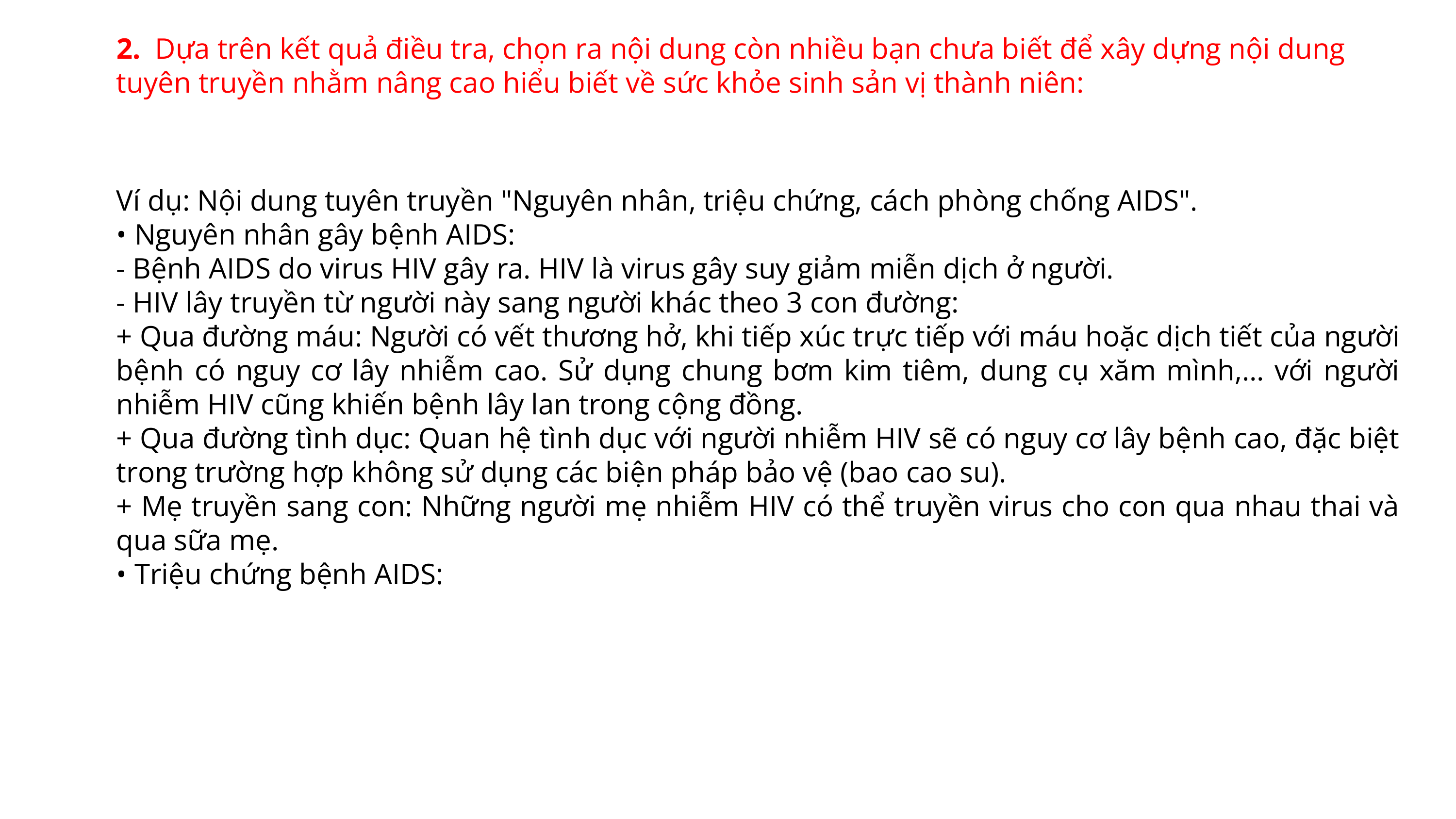

2.  Dựa trên kết quả điều tra, chọn ra nội dung còn nhiều bạn chưa biết để xây dựng nội dung tuyên truyền nhằm nâng cao hiểu biết về sức khỏe sinh sản vị thành niên:
Ví dụ: Nội dung tuyên truyền "Nguyên nhân, triệu chứng, cách phòng chống AIDS".
• Nguyên nhân gây bệnh AIDS:
- Bệnh AIDS do virus HIV gây ra. HIV là virus gây suy giảm miễn dịch ở người.
- HIV lây truyền từ người này sang người khác theo 3 con đường:
+ Qua đường máu: Người có vết thương hở, khi tiếp xúc trực tiếp với máu hoặc dịch tiết của người bệnh có nguy cơ lây nhiễm cao. Sử dụng chung bơm kim tiêm, dung cụ xăm mình,… với người nhiễm HIV cũng khiến bệnh lây lan trong cộng đồng.
+ Qua đường tình dục: Quan hệ tình dục với người nhiễm HIV sẽ có nguy cơ lây bệnh cao, đặc biệt trong trường hợp không sử dụng các biện pháp bảo vệ (bao cao su).
+ Mẹ truyền sang con: Những người mẹ nhiễm HIV có thể truyền virus cho con qua nhau thai và qua sữa mẹ.
• Triệu chứng bệnh AIDS: